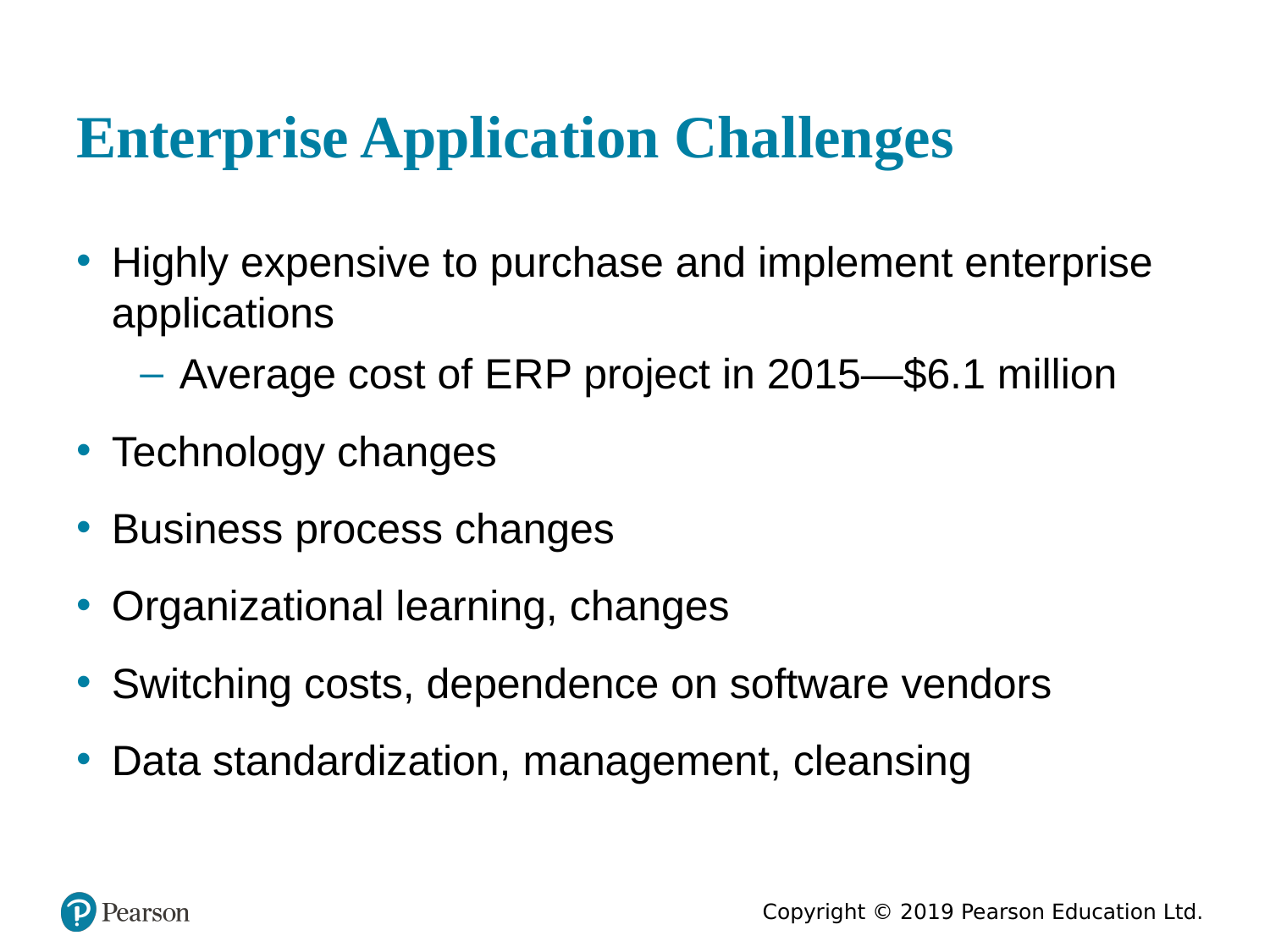

# Enterprise Application Challenges
Highly expensive to purchase and implement enterprise applications
Average cost of E R P project in 2015—$6.1 million
Technology changes
Business process changes
Organizational learning, changes
Switching costs, dependence on software vendors
Data standardization, management, cleansing